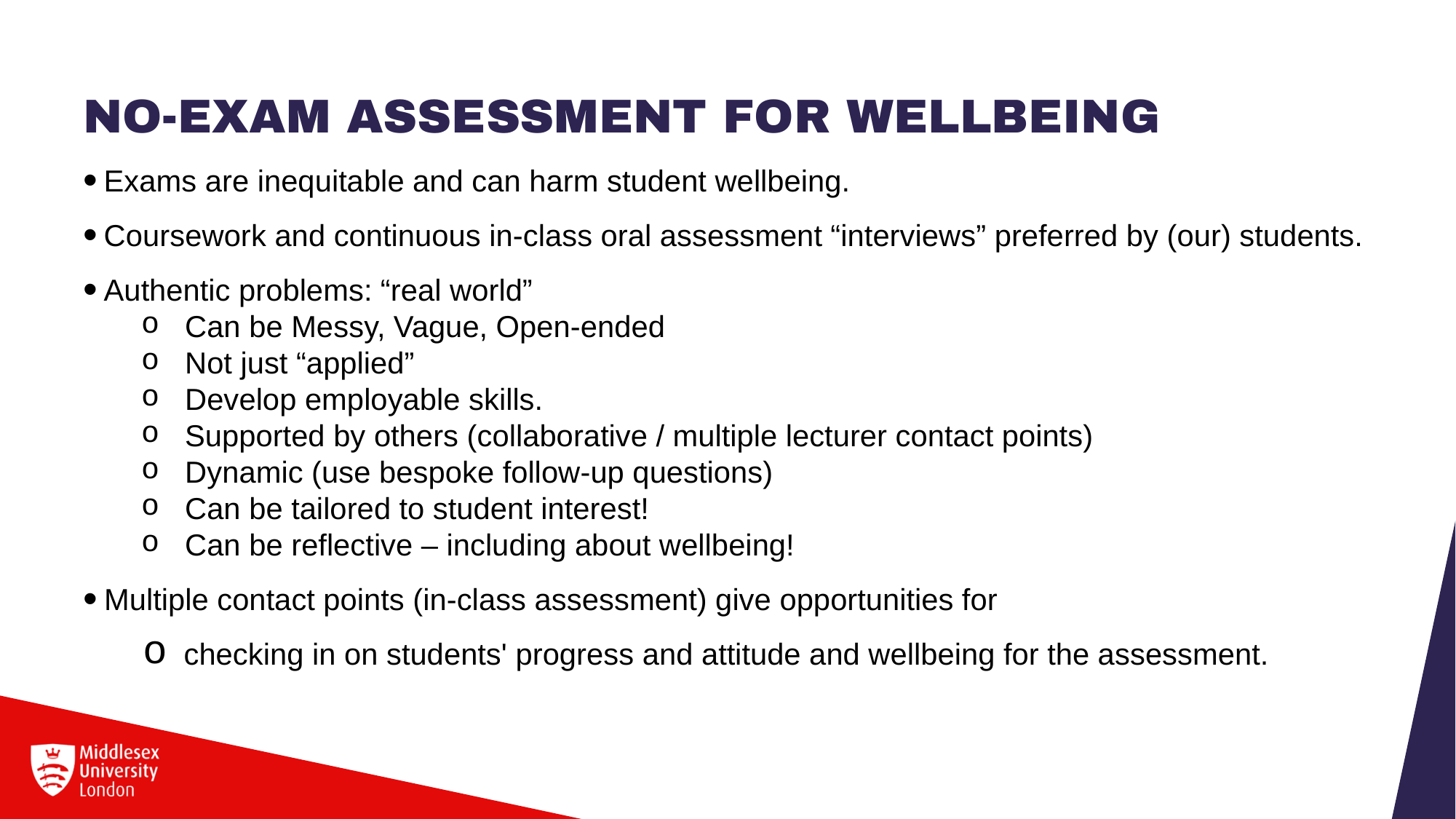

# No-Exam Assessment for Wellbeing
Exams are inequitable and can harm student wellbeing.
Coursework and continuous in-class oral assessment “interviews” preferred by (our) students.
Authentic problems: “real world”
Can be Messy, Vague, Open-ended
Not just “applied”
Develop employable skills.
Supported by others (collaborative / multiple lecturer contact points)
Dynamic (use bespoke follow-up questions)
Can be tailored to student interest!
Can be reflective – including about wellbeing!
Multiple contact points (in-class assessment) give opportunities for
checking in on students' progress and attitude and wellbeing for the assessment.